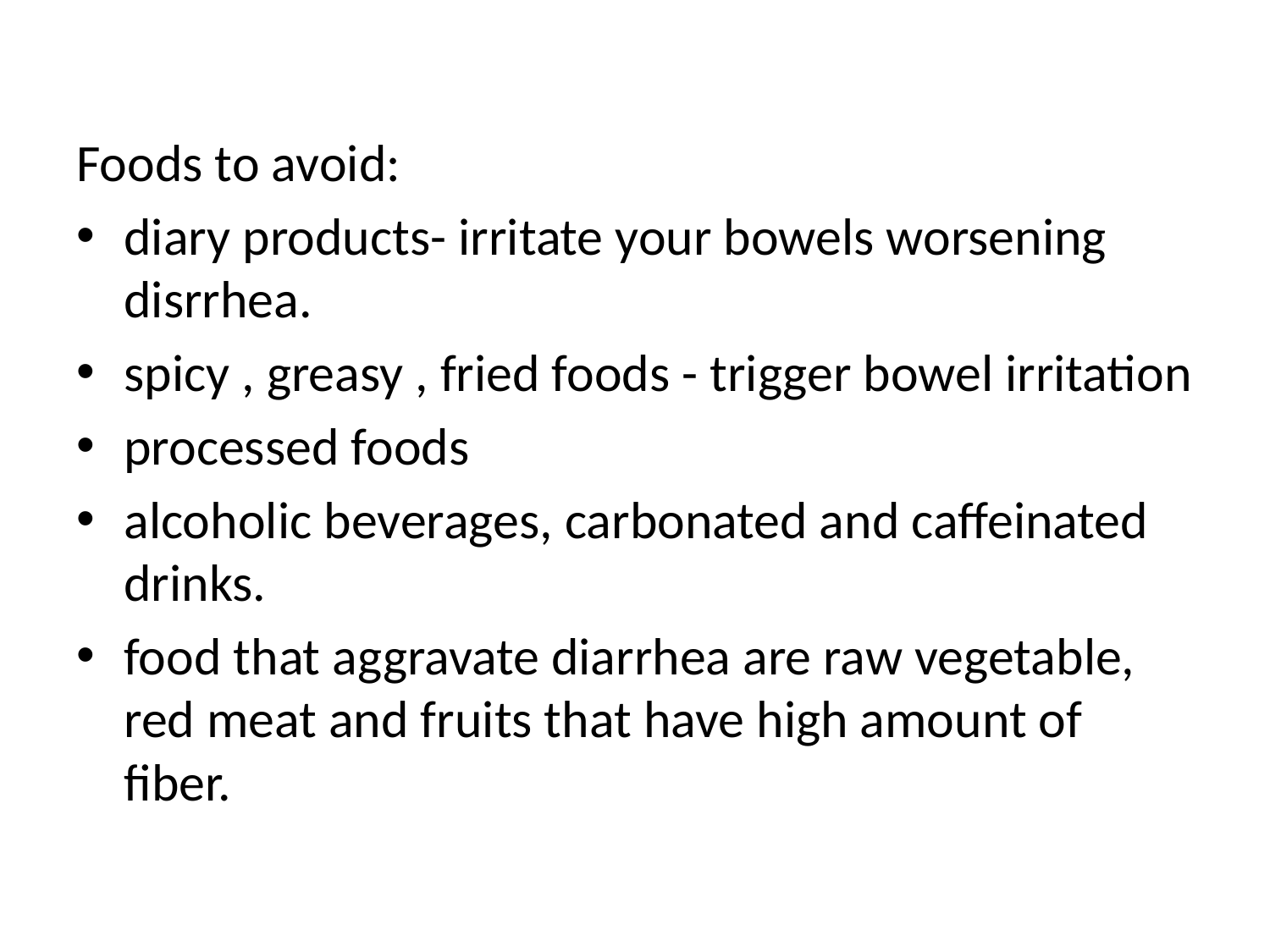

Foods to avoid:
diary products- irritate your bowels worsening disrrhea.
spicy , greasy , fried foods - trigger bowel irritation
processed foods
alcoholic beverages, carbonated and caffeinated drinks.
food that aggravate diarrhea are raw vegetable, red meat and fruits that have high amount of fiber.